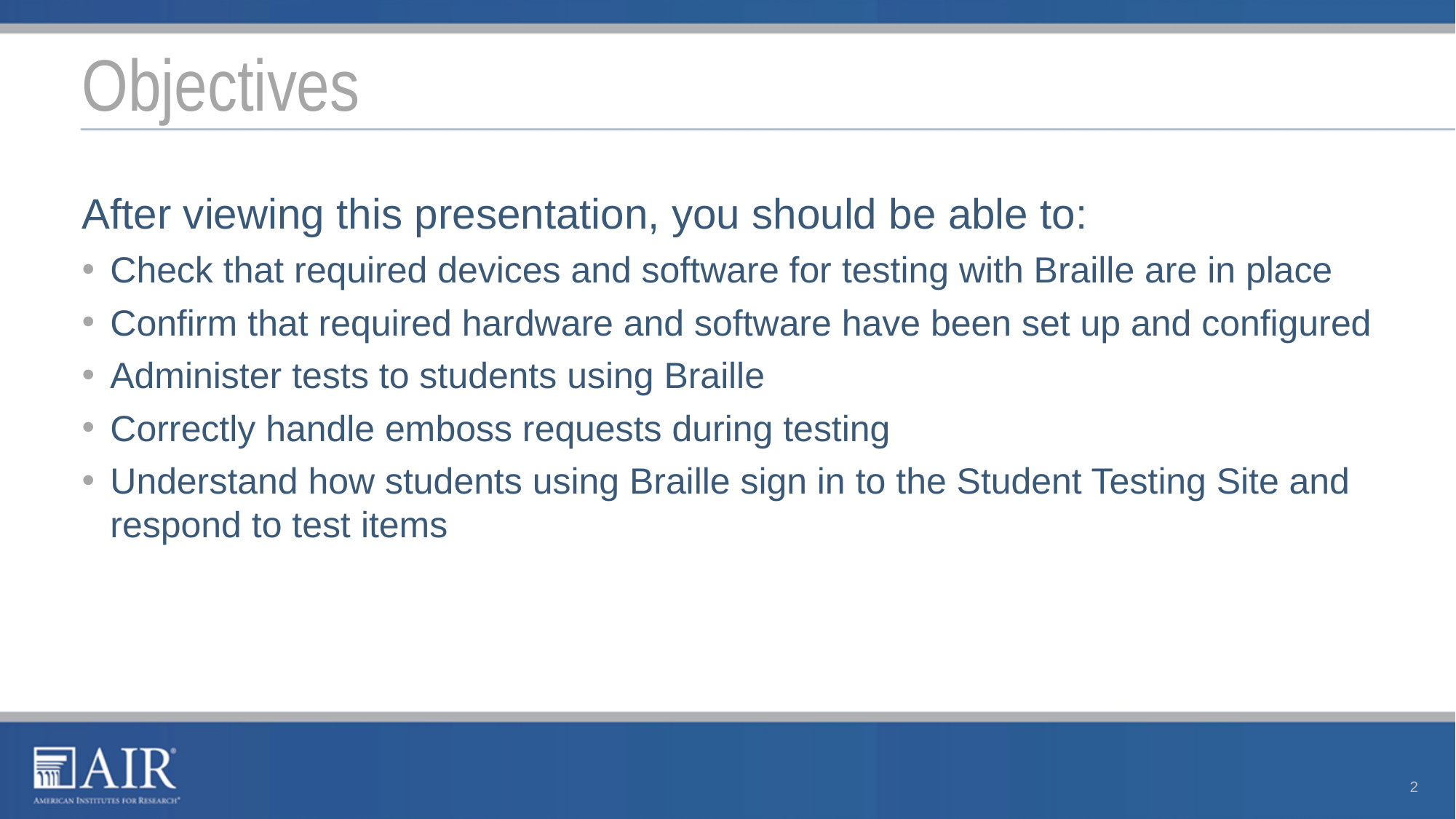

# Objectives
After viewing this presentation, you should be able to:
Check that required devices and software for testing with Braille are in place
Confirm that required hardware and software have been set up and configured
Administer tests to students using Braille
Correctly handle emboss requests during testing
Understand how students using Braille sign in to the Student Testing Site and respond to test items
2